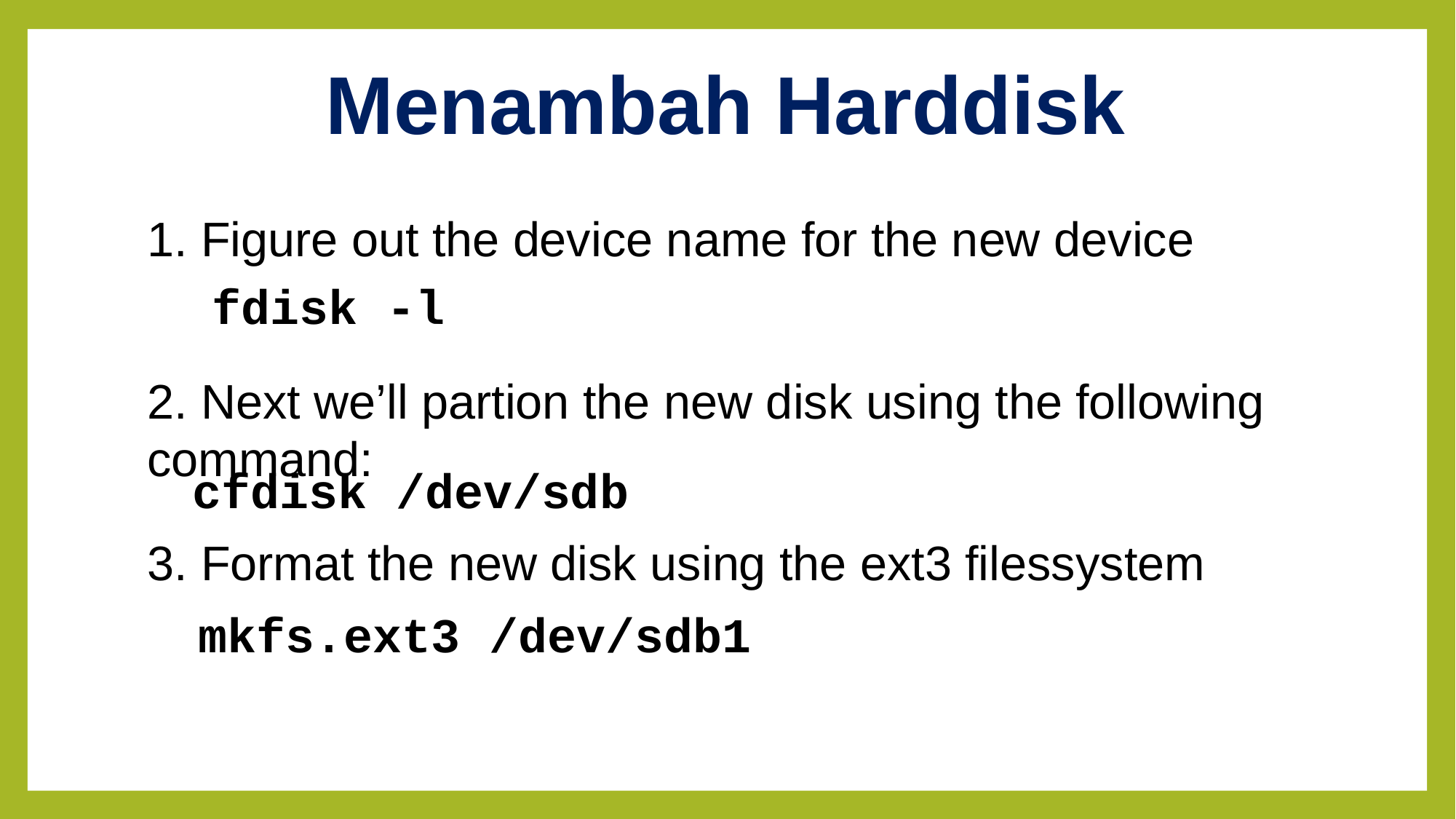

Menambah Harddisk
1. Figure out the device name for the new device
fdisk -l
2. Next we’ll partion the new disk using the following command:
cfdisk /dev/sdb
3. Format the new disk using the ext3 filessystem
mkfs.ext3 /dev/sdb1